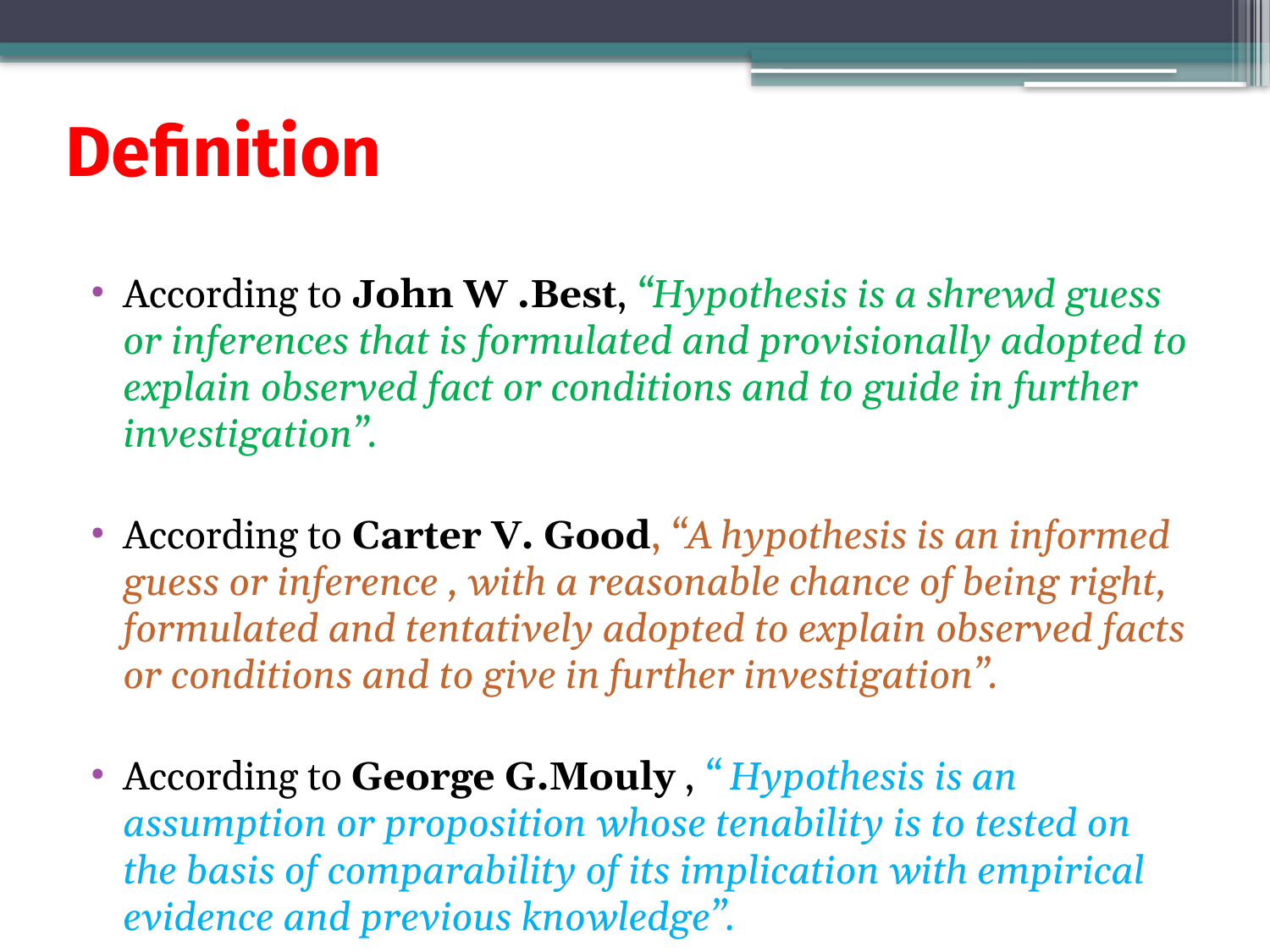

# Definition

According to John W .Best, “Hypothesis is a shrewd guess or inferences that is formulated and provisionally adopted to explain observed fact or conditions and to guide in further investigation”.

According to Carter V. Good, “A hypothesis is an informed guess or inference , with a reasonable chance of being right, formulated and tentatively adopted to explain observed facts or conditions and to give in further investigation”.

According to George G.Mouly , “ Hypothesis is an assumption or proposition whose tenability is to tested on the basis of comparability of its implication with empirical evidence and previous knowledge”.